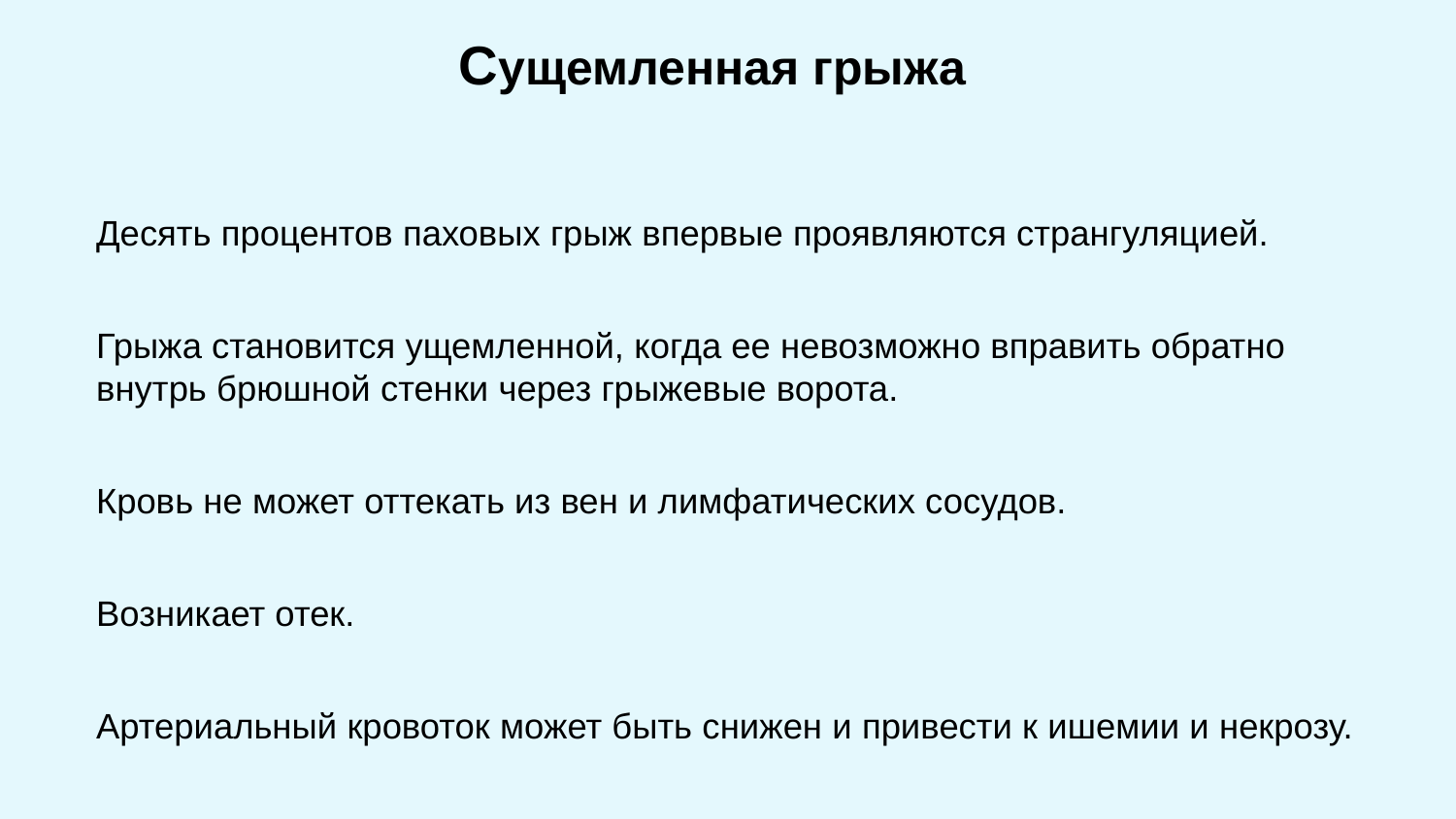

# Сущемленная грыжа

Десять процентов паховых грыж впервые проявляются странгуляцией.

Грыжа становится ущемленной, когда ее невозможно вправить обратно внутрь брюшной стенки через грыжевые ворота.

Кровь не может оттекать из вен и лимфатических сосудов.

Возникает отек.

Артериальный кровоток может быть снижен и привести к ишемии и некрозу.